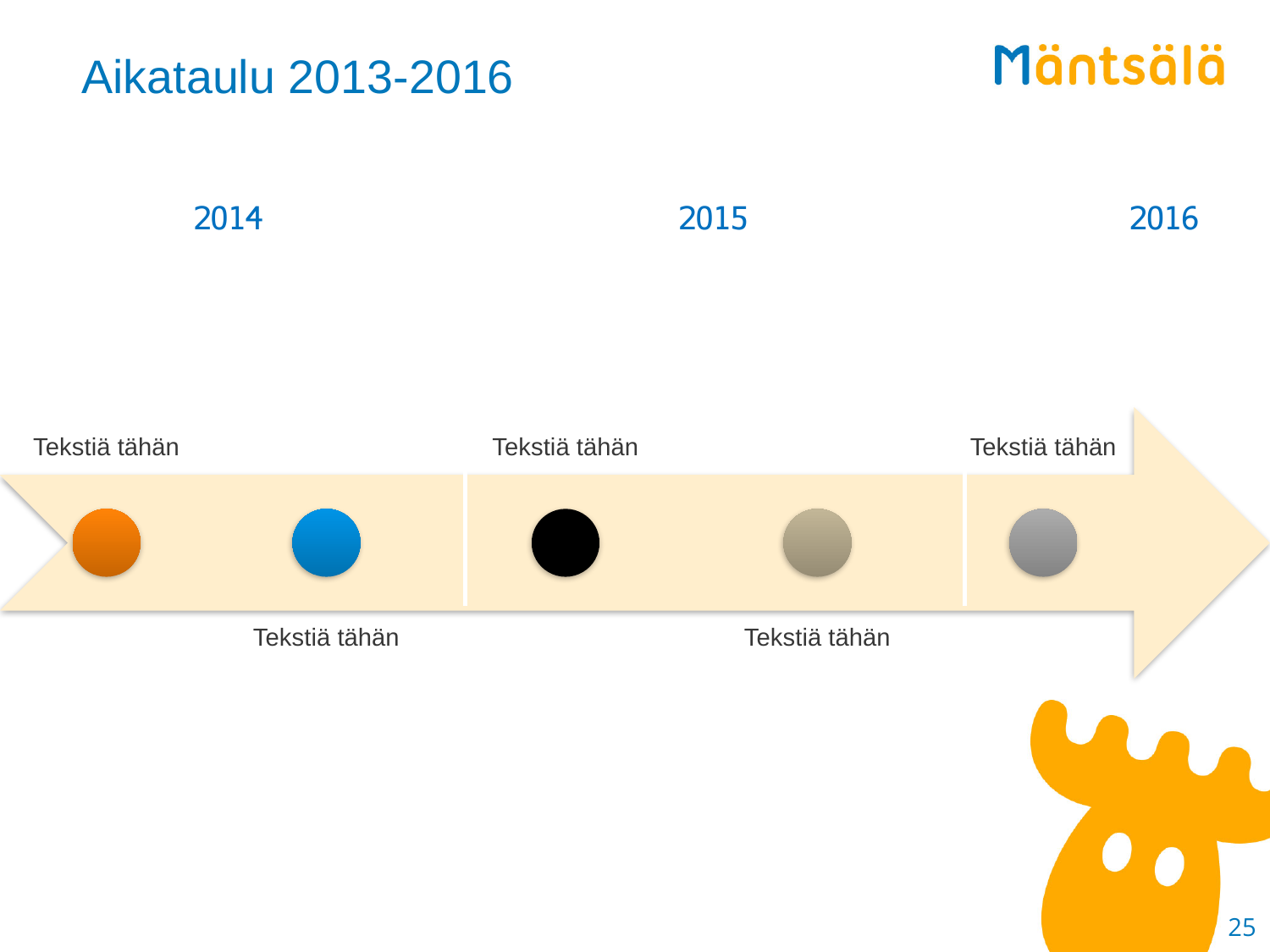

# Aikataulu 2013-2016

2014

2015

2016
Tekstiä tähän
Tekstiä tähän
Tekstiä tähän
Tekstiä tähän
Tekstiä tähän
25